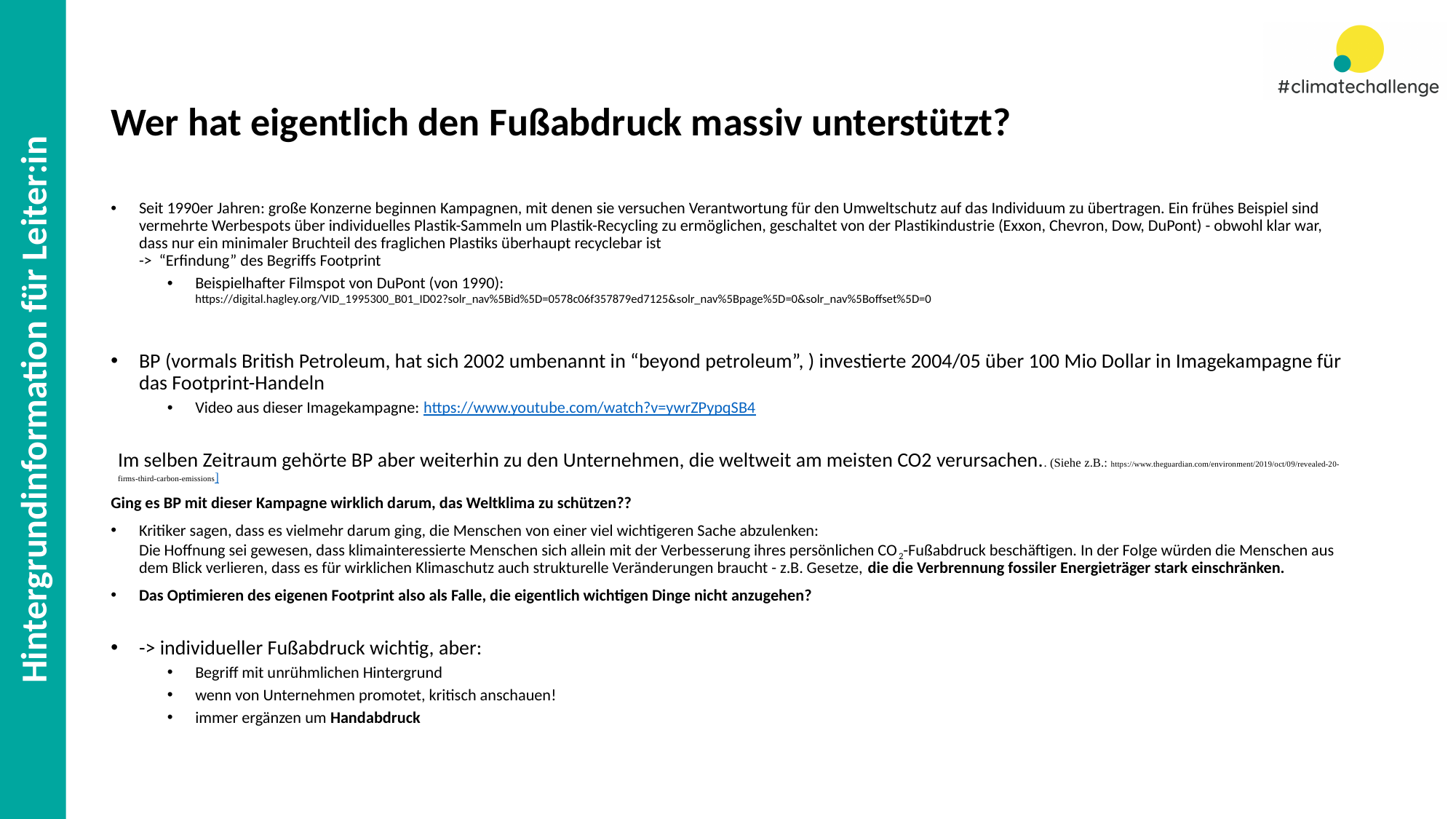

# Wer hat eigentlich den Fußabdruck massiv unterstützt?
Seit 1990er Jahren: große Konzerne beginnen Kampagnen, mit denen sie versuchen Verantwortung für den Umweltschutz auf das Individuum zu übertragen. Ein frühes Beispiel sind vermehrte Werbespots über individuelles Plastik-Sammeln um Plastik-Recycling zu ermöglichen, geschaltet von der Plastikindustrie (Exxon, Chevron, Dow, DuPont) - obwohl klar war, dass nur ein minimaler Bruchteil des fraglichen Plastiks überhaupt recyclebar ist
->  “Erfindung” des Begriffs Footprint
Beispielhafter Filmspot von DuPont (von 1990):
https://digital.hagley.org/VID_1995300_B01_ID02?solr_nav%5Bid%5D=0578c06f357879ed7125&solr_nav%5Bpage%5D=0&solr_nav%5Boffset%5D=0
BP (vormals British Petroleum, hat sich 2002 umbenannt in “beyond petroleum”, ) investierte 2004/05 über 100 Mio Dollar in Imagekampagne für das Footprint-Handeln
Video aus dieser Imagekampagne: https://www.youtube.com/watch?v=ywrZPypqSB4

Im selben Zeitraum gehörte BP aber weiterhin zu den Unternehmen, die weltweit am meisten CO2 verursachen.. (Siehe z.B.: https://www.theguardian.com/environment/2019/oct/09/revealed-20-firms-third-carbon-emissions]
Ging es BP mit dieser Kampagne wirklich darum, das Weltklima zu schützen??
Kritiker sagen, dass es vielmehr darum ging, die Menschen von einer viel wichtigeren Sache abzulenken:
Die Hoffnung sei gewesen, dass klimainteressierte Menschen sich allein mit der Verbesserung ihres persönlichen CO2-Fußabdruck beschäftigen. In der Folge würden die Menschen aus dem Blick verlieren, dass es für wirklichen Klimaschutz auch strukturelle Veränderungen braucht - z.B. Gesetze, die die Verbrennung fossiler Energieträger stark einschränken.
Das Optimieren des eigenen Footprint also als Falle, die eigentlich wichtigen Dinge nicht anzugehen?

-> individueller Fußabdruck wichtig, aber:
Begriff mit unrühmlichen Hintergrund
wenn von Unternehmen promotet, kritisch anschauen!
immer ergänzen um Handabdruck
Hintergrundinformation für Leiter:in